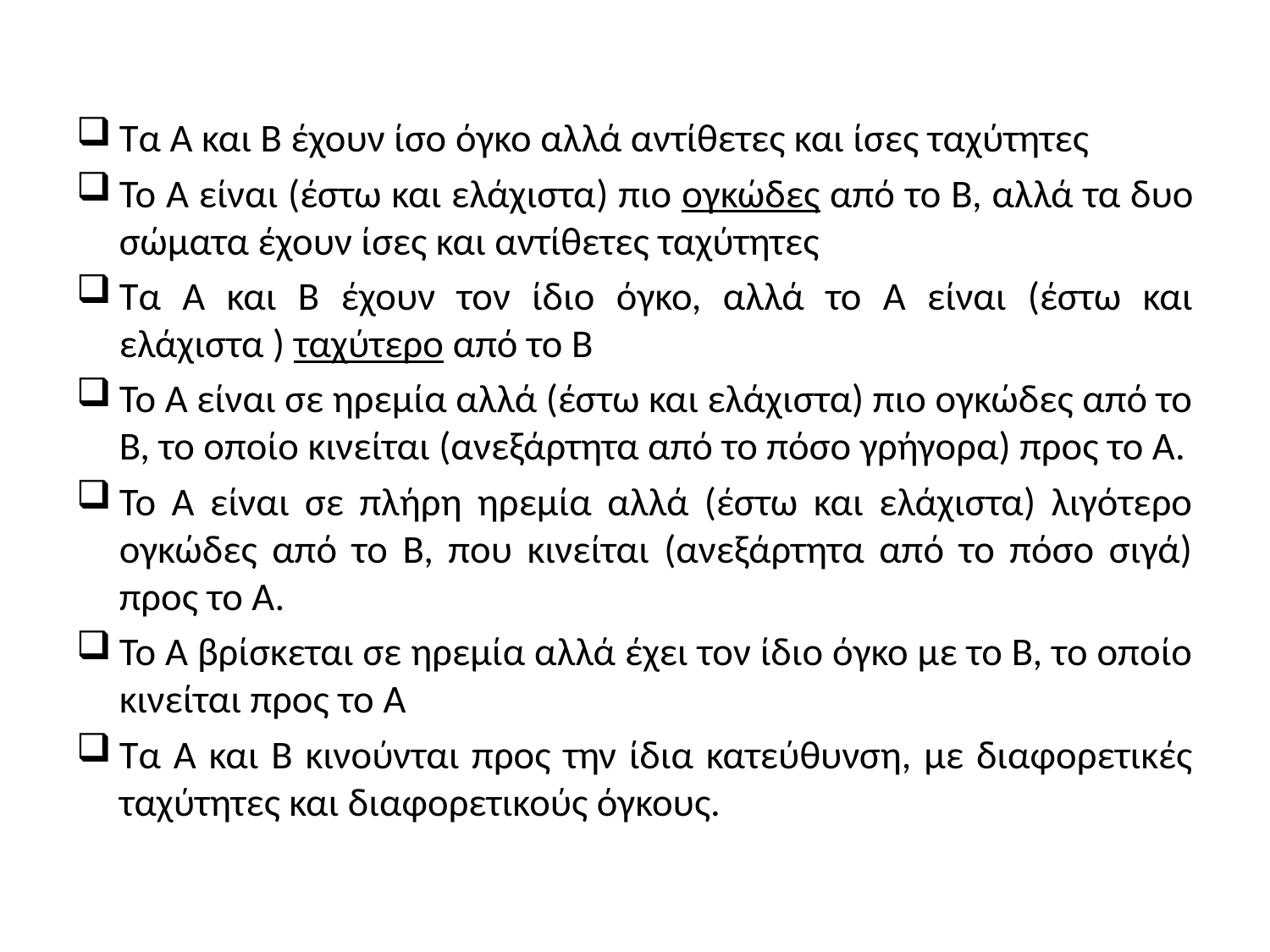

Τα A και B έχουν ίσο όγκο αλλά αντίθετες και ίσες ταχύτητες
Το A είναι (έστω και ελάχιστα) πιο ογκώδες από το B, αλλά τα δυο σώματα έχουν ίσες και αντίθετες ταχύτητες
Τα Α και B έχουν τον ίδιο όγκο, αλλά το Α είναι (έστω και ελάχιστα ) ταχύτερο από το B
Το A είναι σε ηρεμία αλλά (έστω και ελάχιστα) πιο ογκώδες από το Β, το οποίο κινείται (ανεξάρτητα από το πόσο γρήγορα) προς το Α.
Το A είναι σε πλήρη ηρεμία αλλά (έστω και ελάχιστα) λιγότερο ογκώδες από το Β, που κινείται (ανεξάρτητα από το πόσο σιγά) προς το Α.
Το A βρίσκεται σε ηρεμία αλλά έχει τον ίδιο όγκο με το Β, το οποίο κινείται προς το A
Τα A και B κινούνται προς την ίδια κατεύθυνση, με διαφορετικές ταχύτητες και διαφορετικούς όγκους.